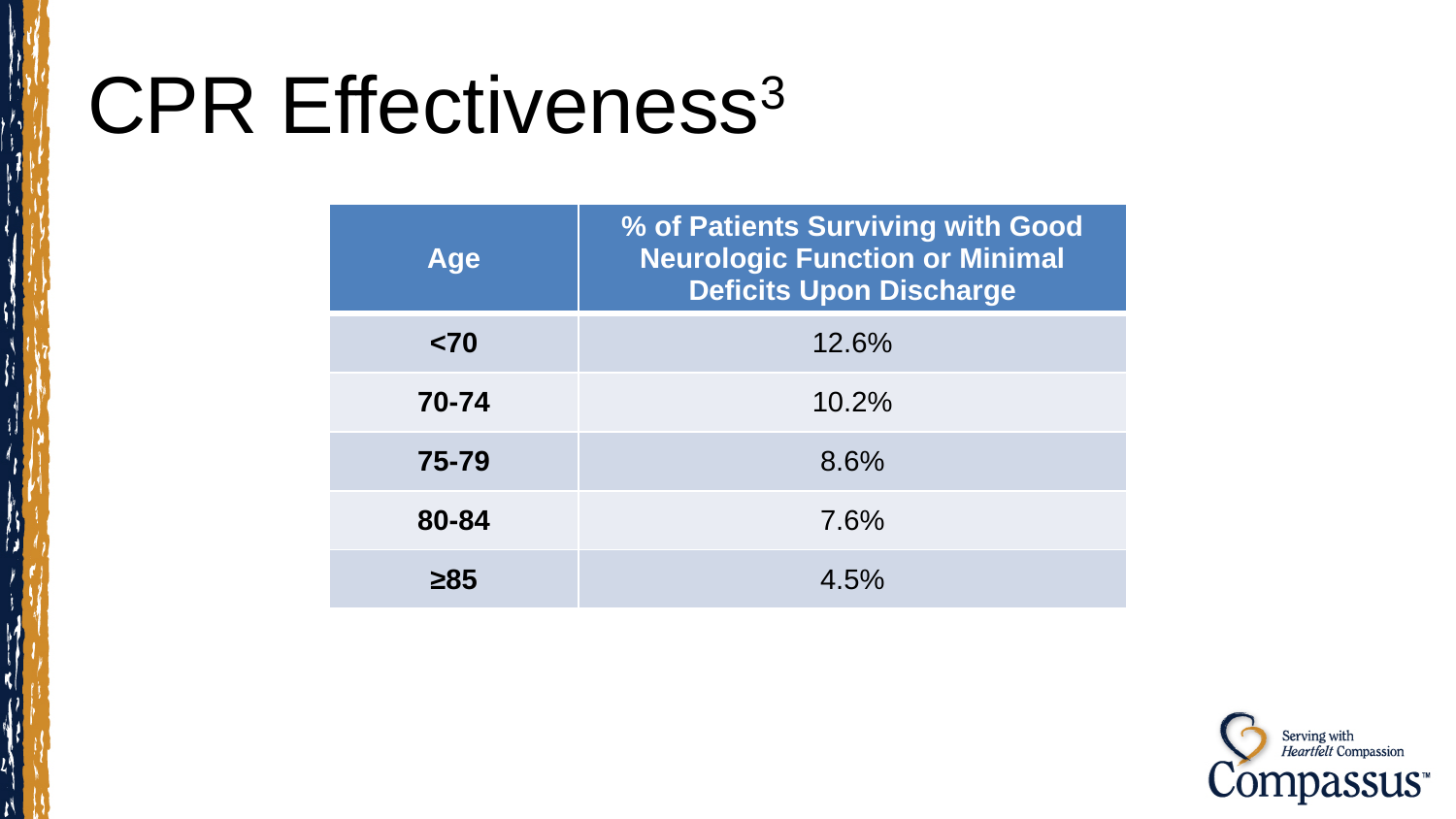

# CPR Effectiveness3
| Age | % of Patients Surviving with Good Neurologic Function or Minimal Deficits Upon Discharge |
| --- | --- |
| <70 | 12.6% |
| 70-74 | 10.2% |
| 75-79 | 8.6% |
| 80-84 | 7.6% |
| ≥85 | 4.5% |